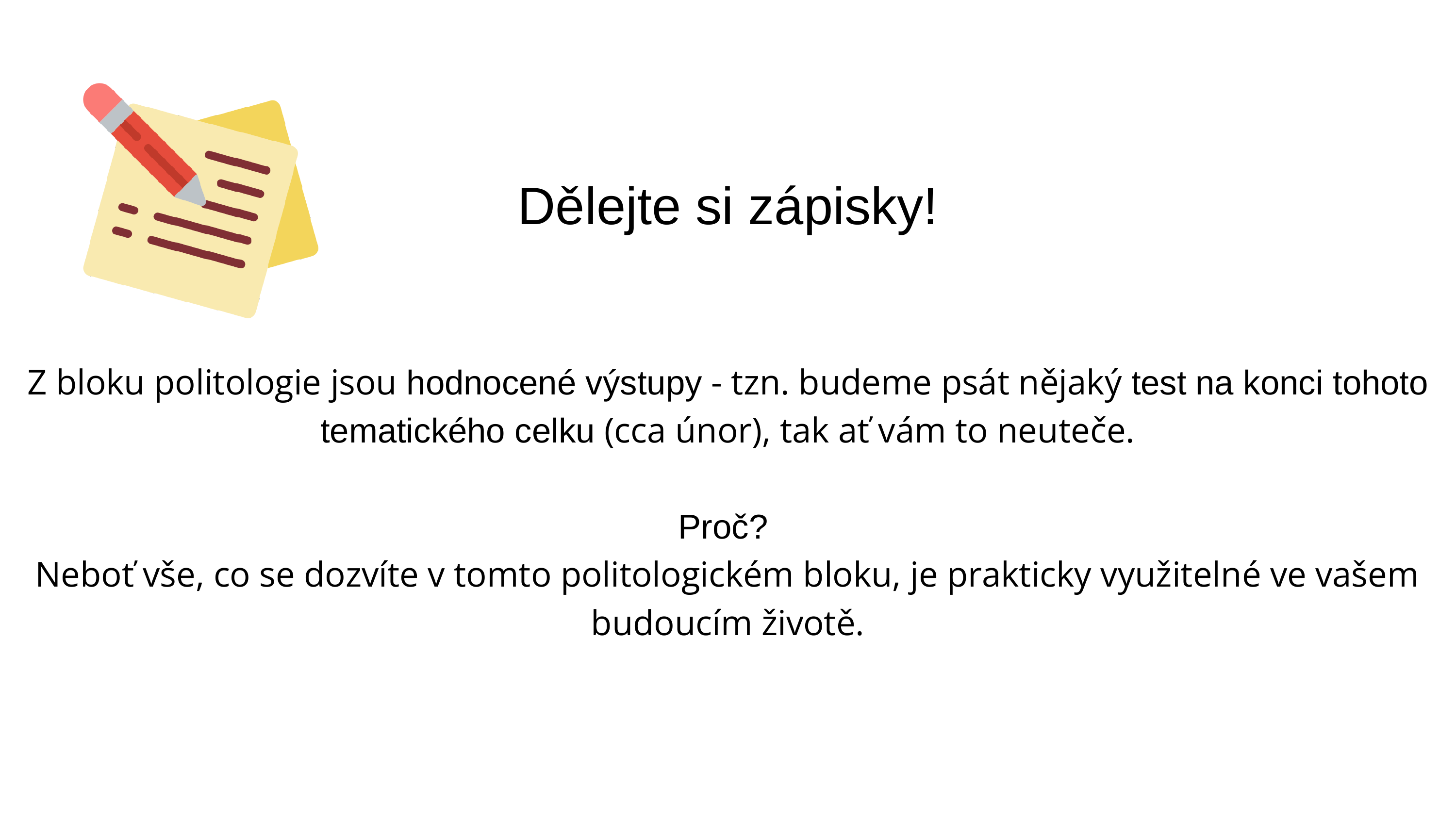

Dělejte si zápisky!
Z bloku politologie jsou hodnocené výstupy - tzn. budeme psát nějaký test na konci tohoto tematického celku (cca únor), tak ať vám to neuteče.

Proč?
Neboť vše, co se dozvíte v tomto politologickém bloku, je prakticky využitelné ve vašem budoucím životě.